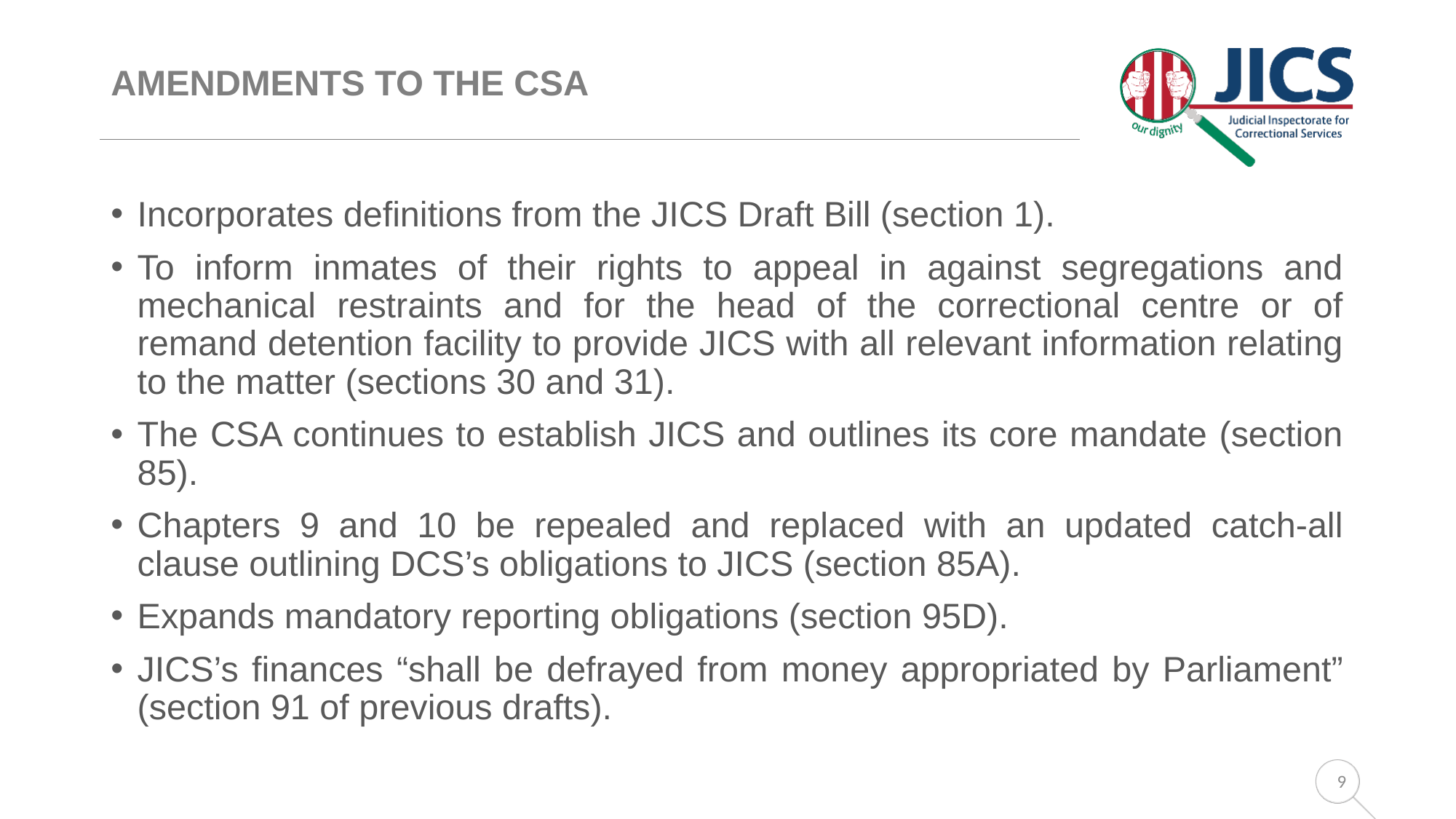

# AMENDMENTS TO THE CSA
Incorporates definitions from the JICS Draft Bill (section 1).
To inform inmates of their rights to appeal in against segregations and mechanical restraints and for the head of the correctional centre or of remand detention facility to provide JICS with all relevant information relating to the matter (sections 30 and 31).
The CSA continues to establish JICS and outlines its core mandate (section 85).
Chapters 9 and 10 be repealed and replaced with an updated catch-all clause outlining DCS’s obligations to JICS (section 85A).
Expands mandatory reporting obligations (section 95D).
JICS’s finances “shall be defrayed from money appropriated by Parliament” (section 91 of previous drafts).

9